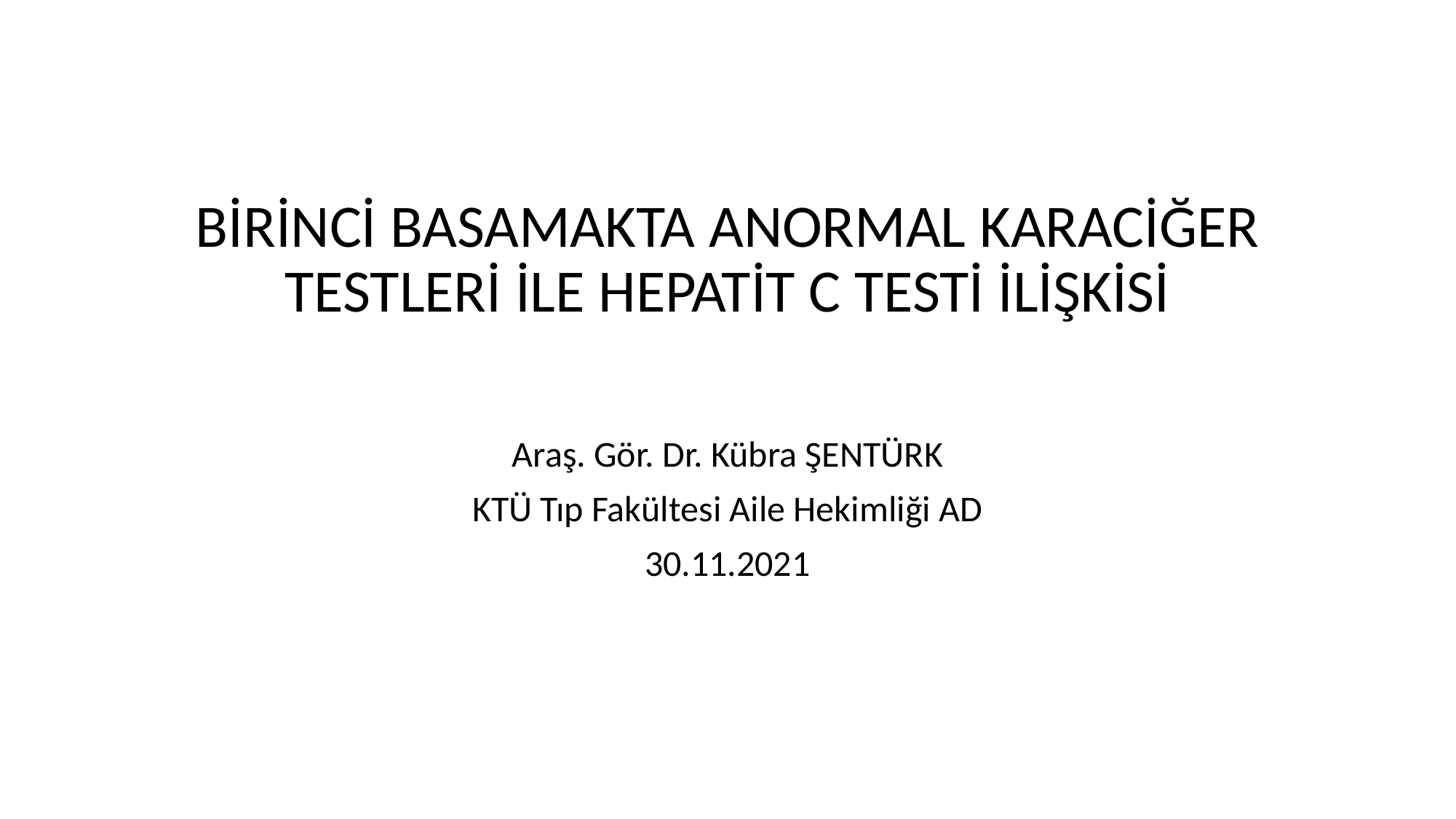

# Birinci Basamakta Anormal Karaciğer Testleri ile Hepatit C Testi İlişkisi
Araş. Gör. Dr. Kübra ŞENTÜRK
KTÜ Tıp Fakültesi Aile Hekimliği AD
30.11.2021